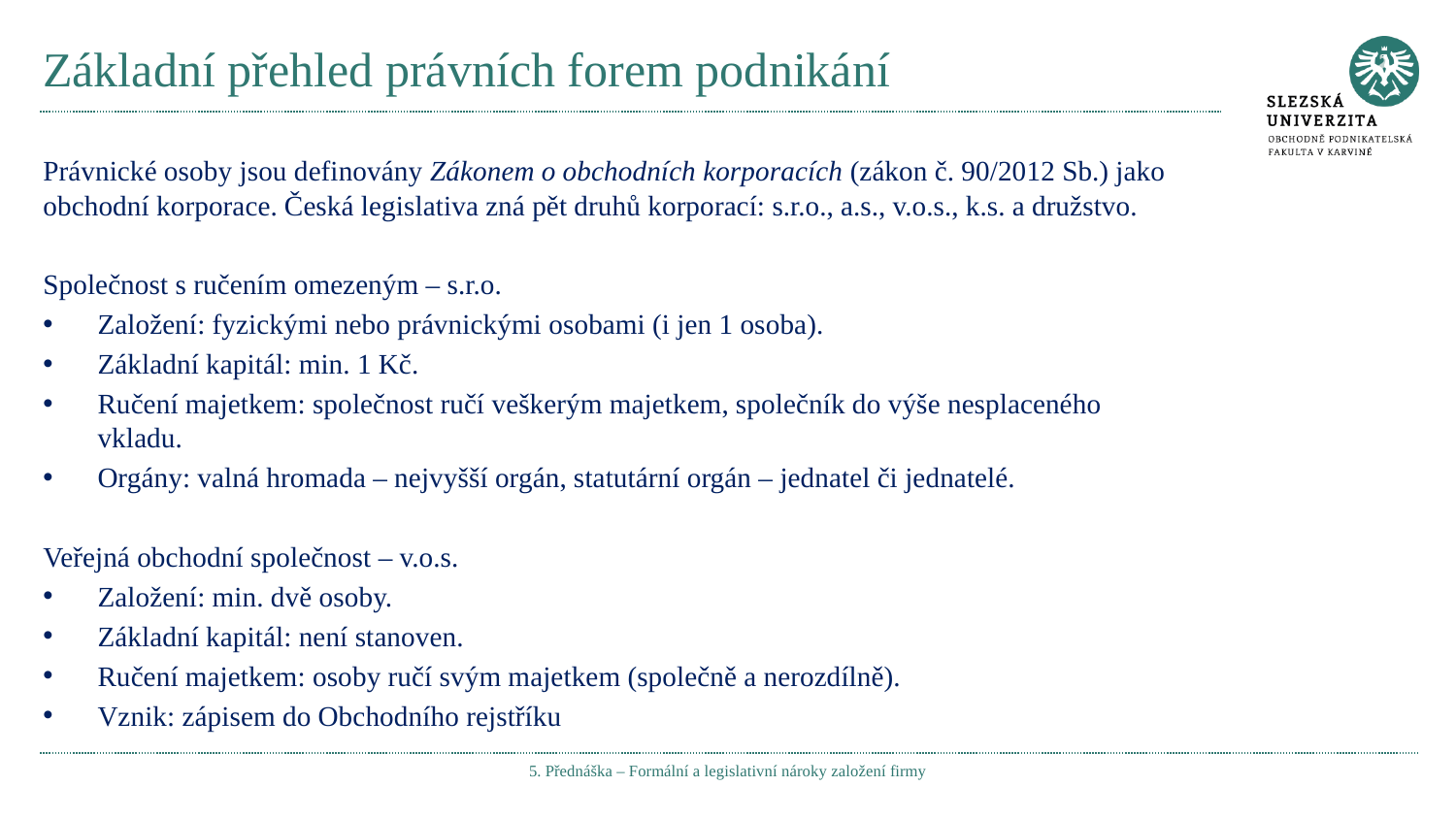

# Základní přehled právních forem podnikání
Právnické osoby jsou definovány Zákonem o obchodních korporacích (zákon č. 90/2012 Sb.) jako obchodní korporace. Česká legislativa zná pět druhů korporací: s.r.o., a.s., v.o.s., k.s. a družstvo.

Společnost s ručením omezeným – s.r.o.
Založení: fyzickými nebo právnickými osobami (i jen 1 osoba).
Základní kapitál: min. 1 Kč.
Ručení majetkem: společnost ručí veškerým majetkem, společník do výše nesplaceného vkladu.
Orgány: valná hromada – nejvyšší orgán, statutární orgán – jednatel či jednatelé.

Veřejná obchodní společnost – v.o.s.
Založení: min. dvě osoby.
Základní kapitál: není stanoven.
Ručení majetkem: osoby ručí svým majetkem (společně a nerozdílně).
Vznik: zápisem do Obchodního rejstříku

5. Přednáška – Formální a legislativní nároky založení firmy